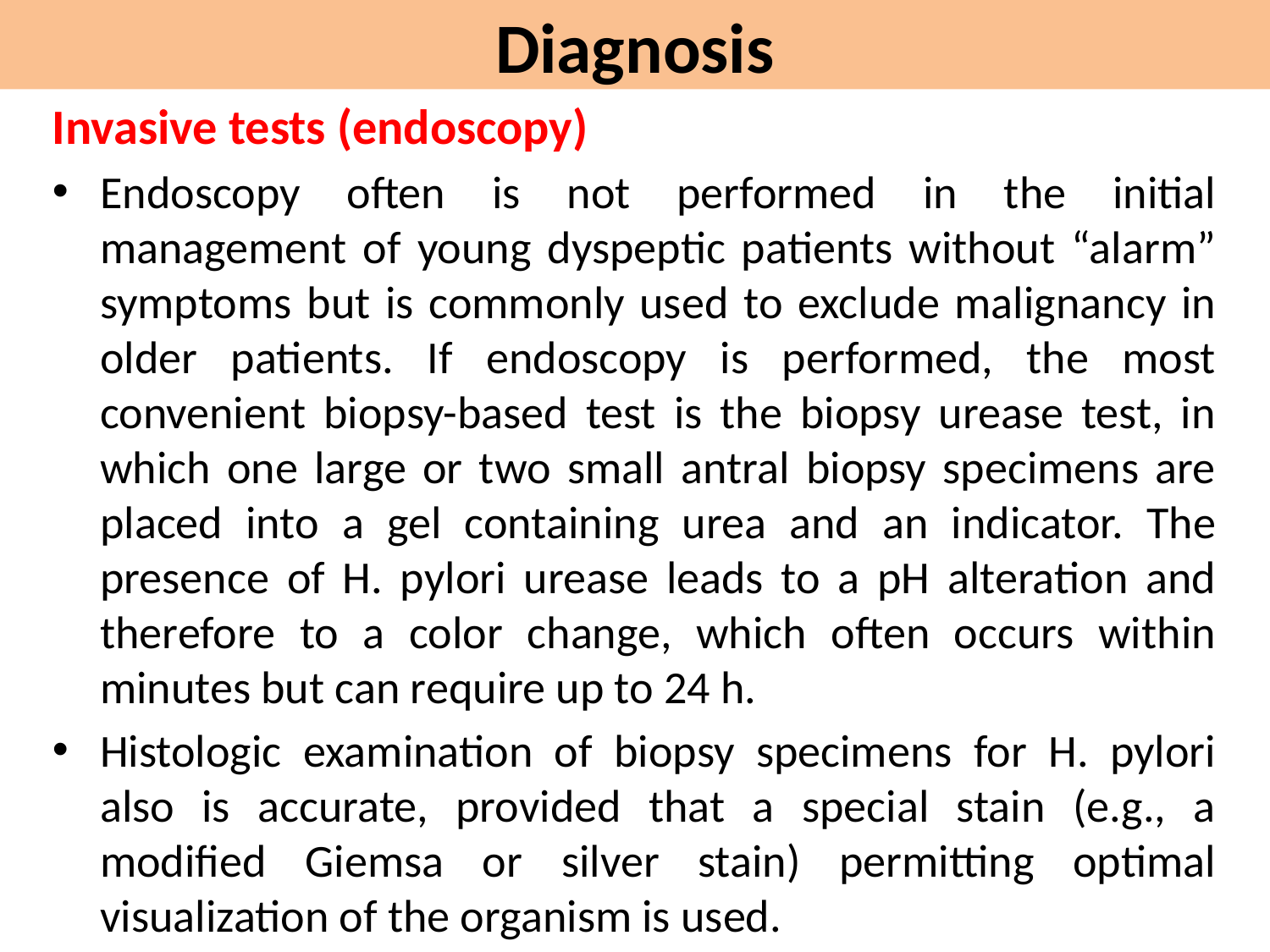

Diagnosis
Invasive tests (endoscopy)
Endoscopy often is not performed in the initial management of young dyspeptic patients without “alarm” symptoms but is commonly used to exclude malignancy in older patients. If endoscopy is performed, the most convenient biopsy-based test is the biopsy urease test, in which one large or two small antral biopsy specimens are placed into a gel containing urea and an indicator. The presence of H. pylori urease leads to a pH alteration and therefore to a color change, which often occurs within minutes but can require up to 24 h.
Histologic examination of biopsy specimens for H. pylori also is accurate, provided that a special stain (e.g., a modified Giemsa or silver stain) permitting optimal visualization of the organism is used.